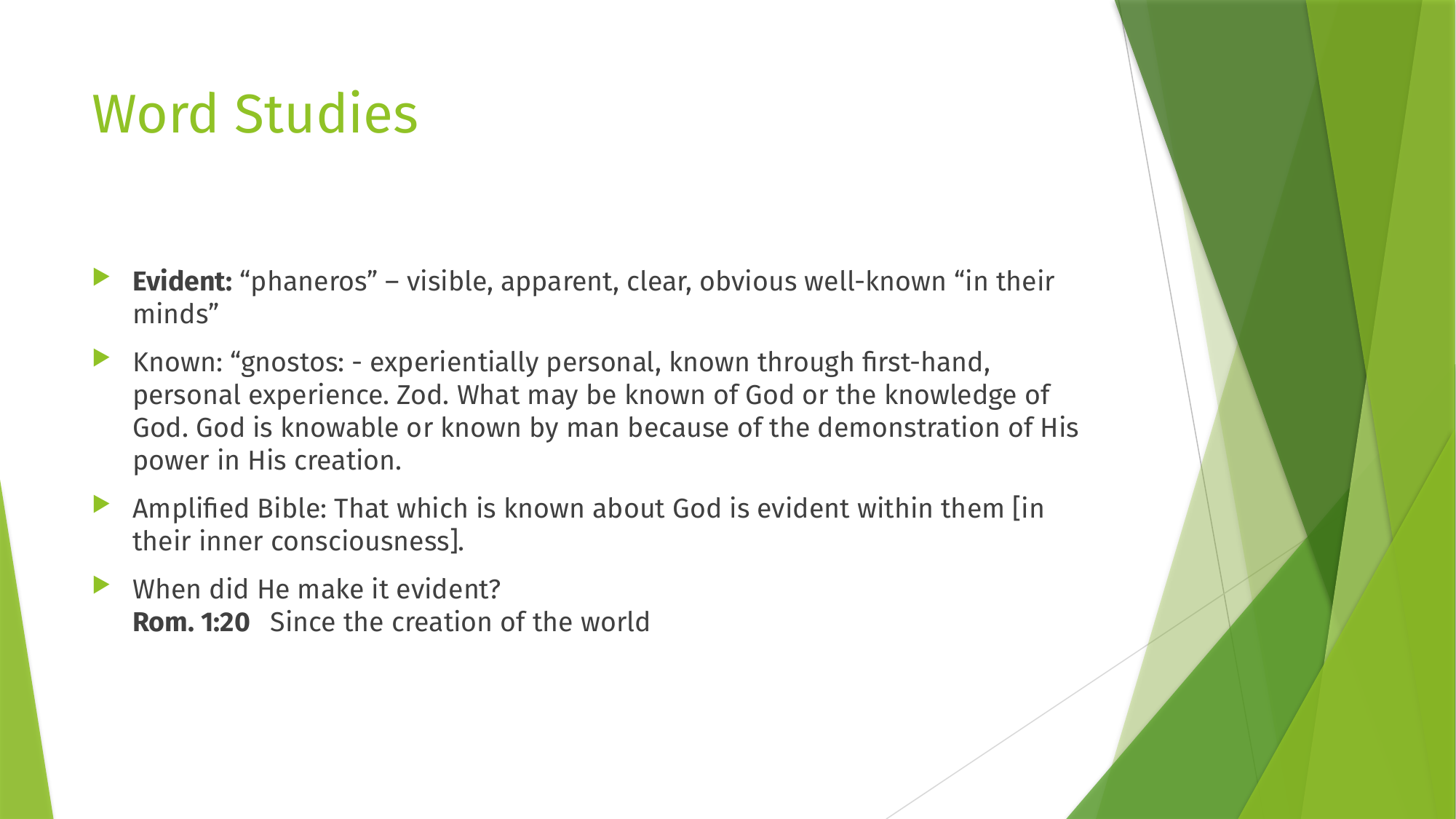

# Word Studies
Evident: “phaneros” – visible, apparent, clear, obvious well-known “in their minds”
Known: “gnostos: - experientially personal, known through first-hand, personal experience. Zod. What may be known of God or the knowledge of God. God is knowable or known by man because of the demonstration of His power in His creation.
Amplified Bible: That which is known about God is evident within them [in their inner consciousness].
When did He make it evident?
Rom. 1:20   Since the creation of the world